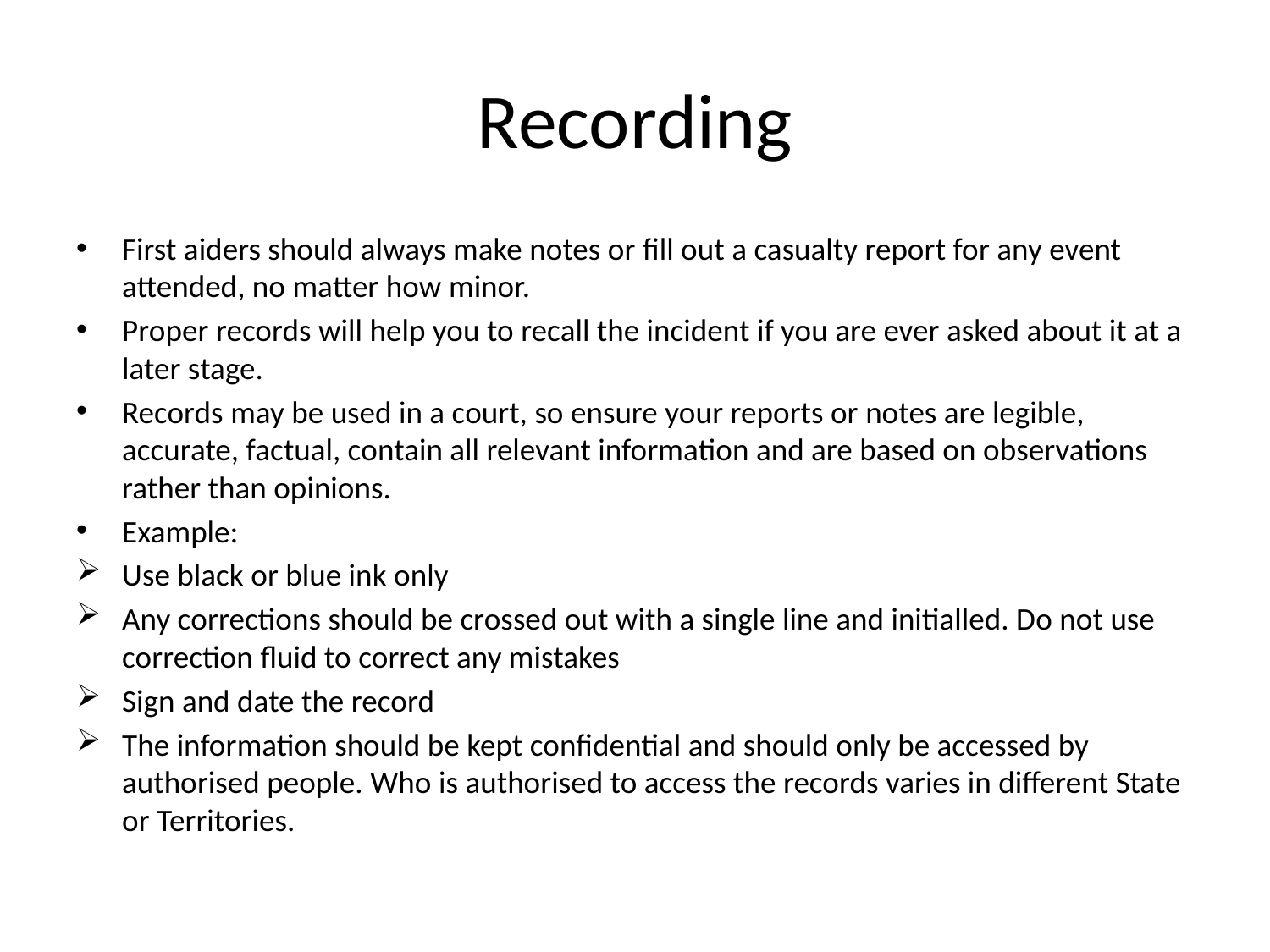

# Recording
First aiders should always make notes or fill out a casualty report for any event attended, no matter how minor.
Proper records will help you to recall the incident if you are ever asked about it at a later stage.
Records may be used in a court, so ensure your reports or notes are legible, accurate, factual, contain all relevant information and are based on observations rather than opinions.
Example:
Use black or blue ink only
Any corrections should be crossed out with a single line and initialled. Do not use correction fluid to correct any mistakes
Sign and date the record
The information should be kept confidential and should only be accessed by authorised people. Who is authorised to access the records varies in different State or Territories.